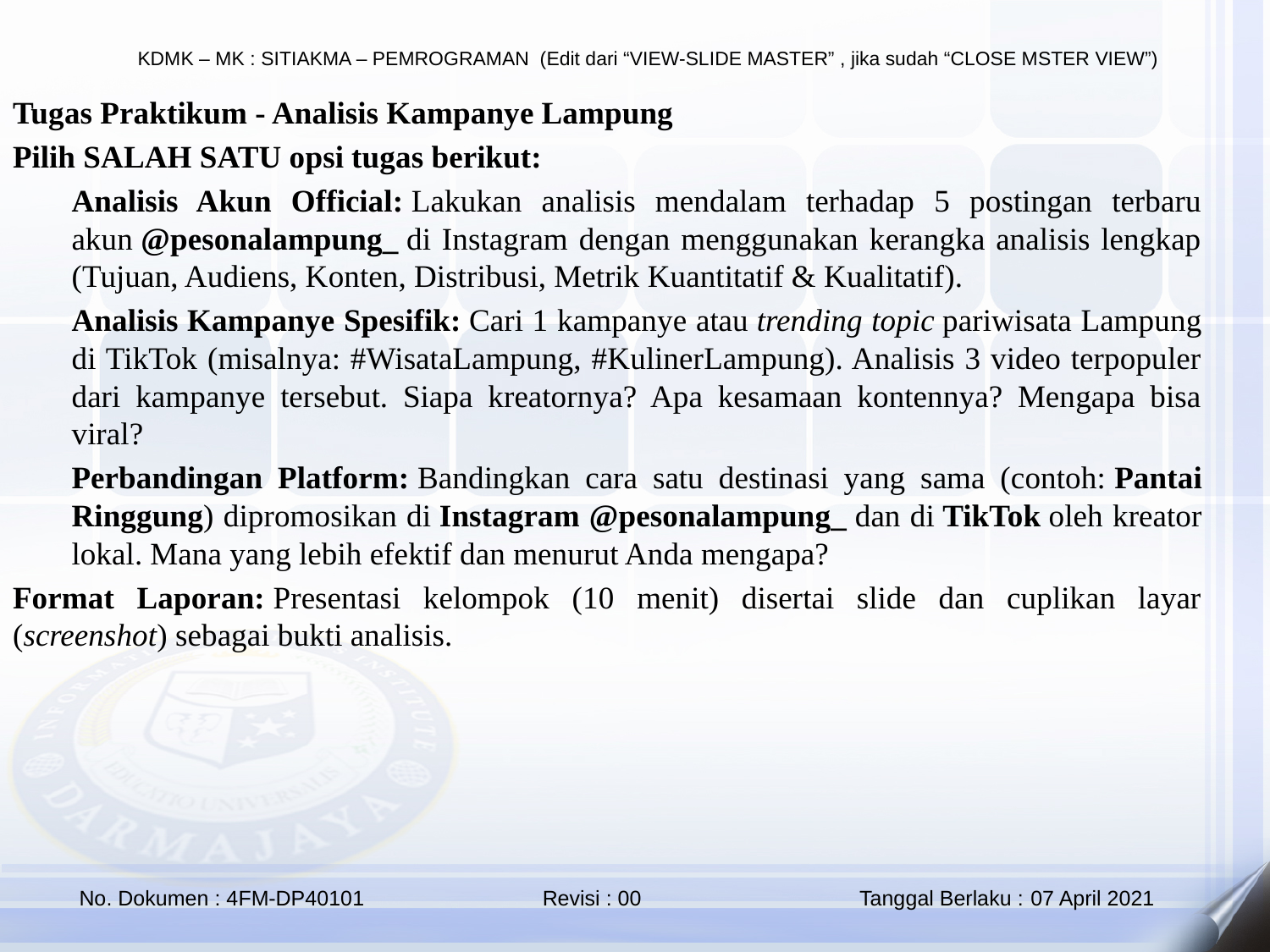

Tugas Praktikum - Analisis Kampanye Lampung
Pilih SALAH SATU opsi tugas berikut:
Analisis Akun Official: Lakukan analisis mendalam terhadap 5 postingan terbaru akun @pesonalampung_ di Instagram dengan menggunakan kerangka analisis lengkap (Tujuan, Audiens, Konten, Distribusi, Metrik Kuantitatif & Kualitatif).
Analisis Kampanye Spesifik: Cari 1 kampanye atau trending topic pariwisata Lampung di TikTok (misalnya: #WisataLampung, #KulinerLampung). Analisis 3 video terpopuler dari kampanye tersebut. Siapa kreatornya? Apa kesamaan kontennya? Mengapa bisa viral?
Perbandingan Platform: Bandingkan cara satu destinasi yang sama (contoh: Pantai Ringgung) dipromosikan di Instagram @pesonalampung_ dan di TikTok oleh kreator lokal. Mana yang lebih efektif dan menurut Anda mengapa?
Format Laporan: Presentasi kelompok (10 menit) disertai slide dan cuplikan layar (screenshot) sebagai bukti analisis.